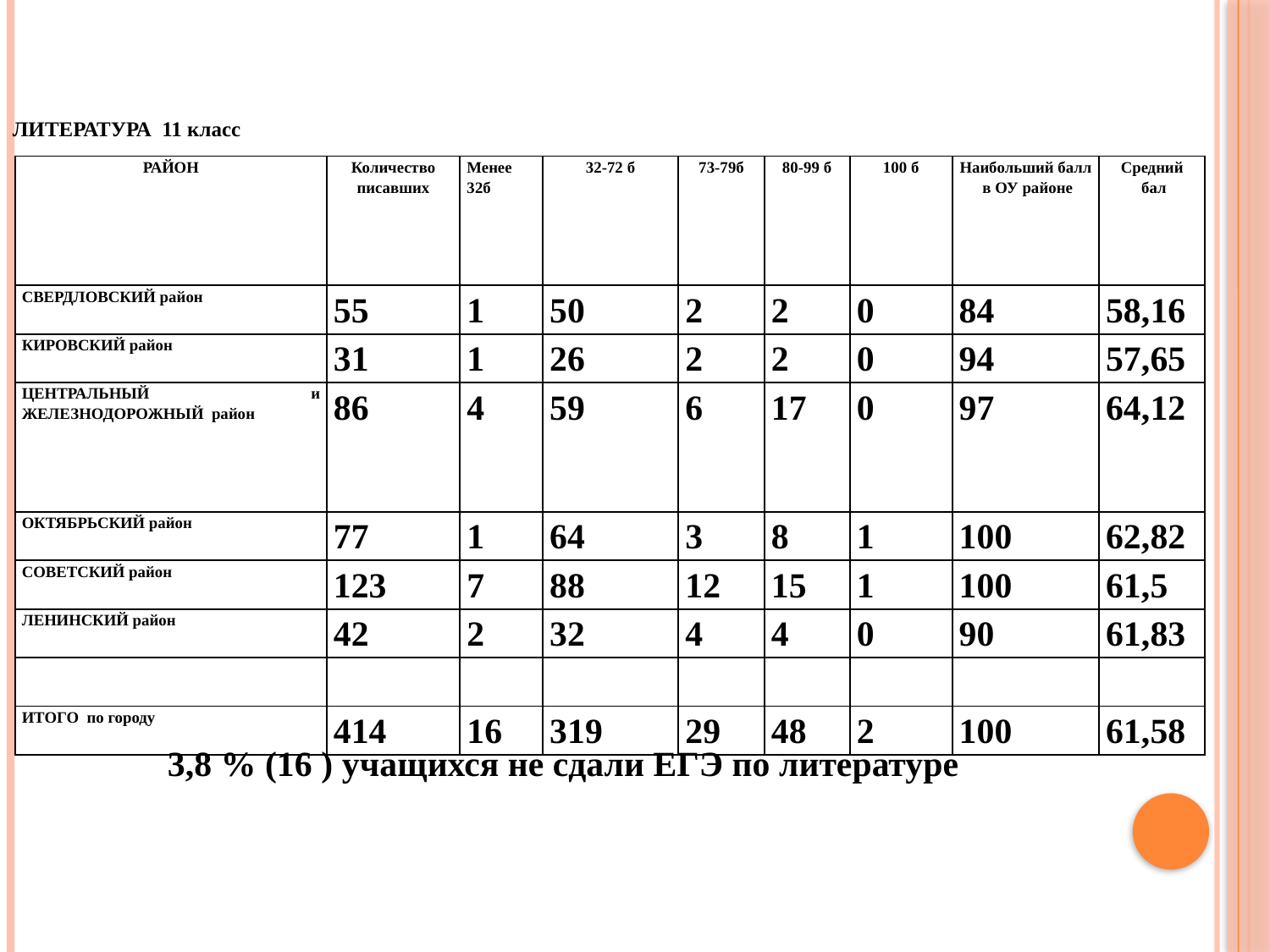

ЛИТЕРАТУРА  11 класс
| РАЙОН | Количество писавших | Менее 32б | 32-72 б | 73-79б | 80-99 б | 100 б | Наибольший балл в ОУ районе | Средний бал |
| --- | --- | --- | --- | --- | --- | --- | --- | --- |
| СВЕРДЛОВСКИЙ район | 55 | 1 | 50 | 2 | 2 | 0 | 84 | 58,16 |
| КИРОВСКИЙ район | 31 | 1 | 26 | 2 | 2 | 0 | 94 | 57,65 |
| ЦЕНТРАЛЬНЫЙ и ЖЕЛЕЗНОДОРОЖНЫЙ район | 86 | 4 | 59 | 6 | 17 | 0 | 97 | 64,12 |
| ОКТЯБРЬСКИЙ район | 77 | 1 | 64 | 3 | 8 | 1 | 100 | 62,82 |
| СОВЕТСКИЙ район | 123 | 7 | 88 | 12 | 15 | 1 | 100 | 61,5 |
| ЛЕНИНСКИЙ район | 42 | 2 | 32 | 4 | 4 | 0 | 90 | 61,83 |
|  |  |  |  |  |  |  |  |  |
| ИТОГО по городу | 414 | 16 | 319 | 29 | 48 | 2 | 100 | 61,58 |
3,8 % (16 ) учащихся не сдали ЕГЭ по литературе